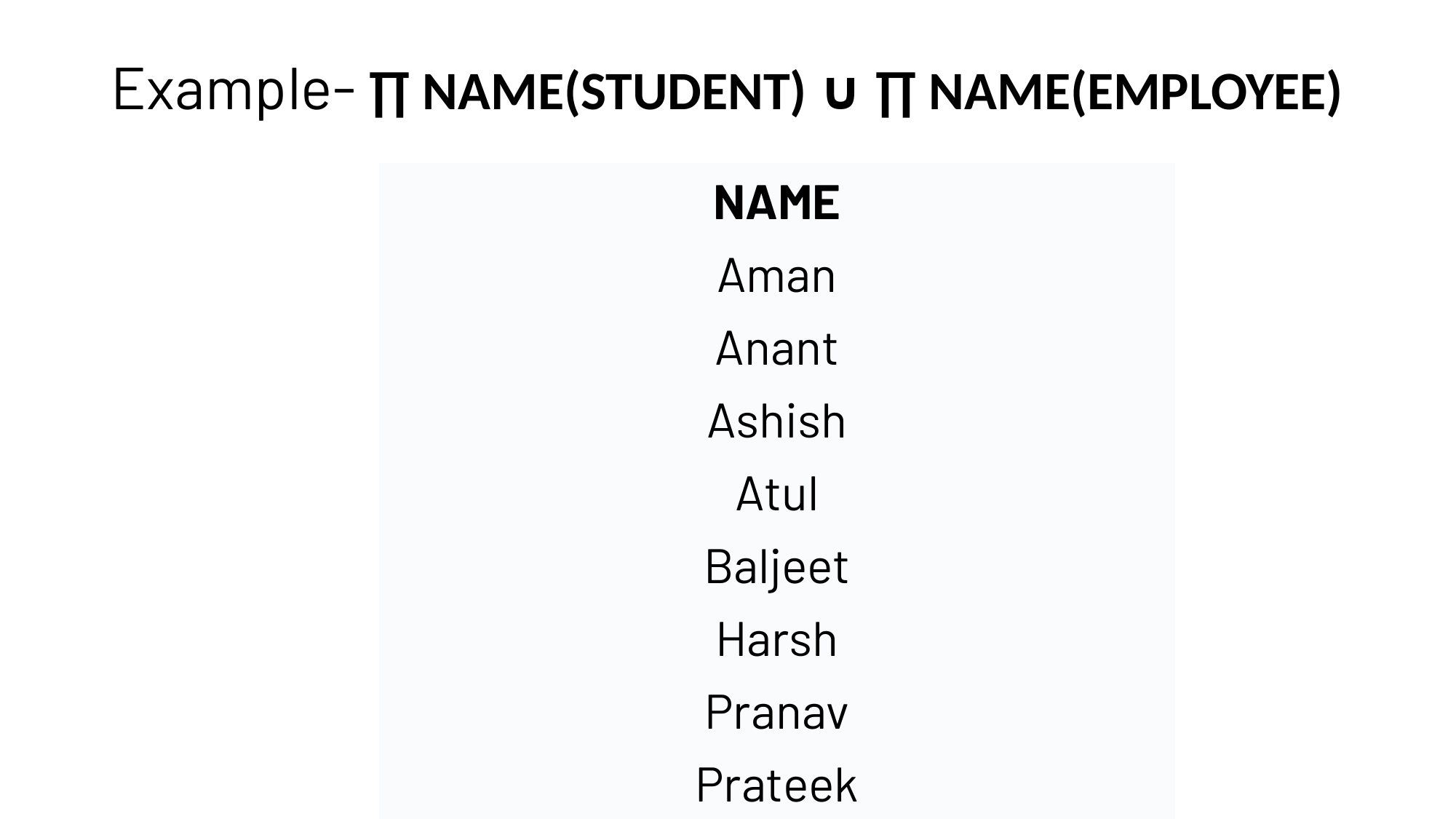

# Example- ∏ NAME(STUDENT) ∪ ∏ NAME(EMPLOYEE)
| NAME |
| --- |
| Aman |
| Anant |
| Ashish |
| Atul |
| Baljeet |
| Harsh |
| Pranav |
| Prateek |